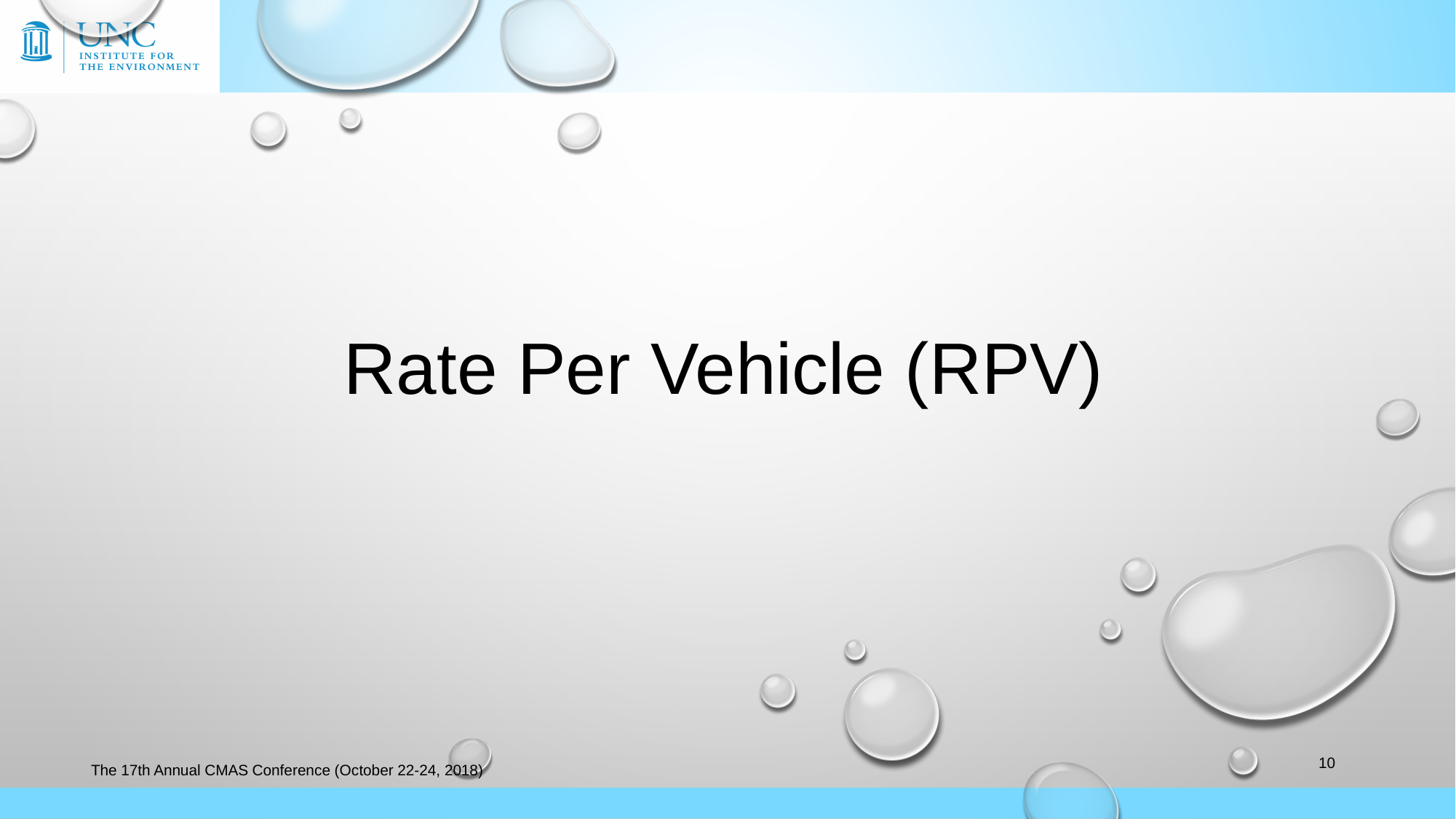

# Rate Per Vehicle (RPV)
10
The 17th Annual CMAS Conference (October 22-24, 2018)